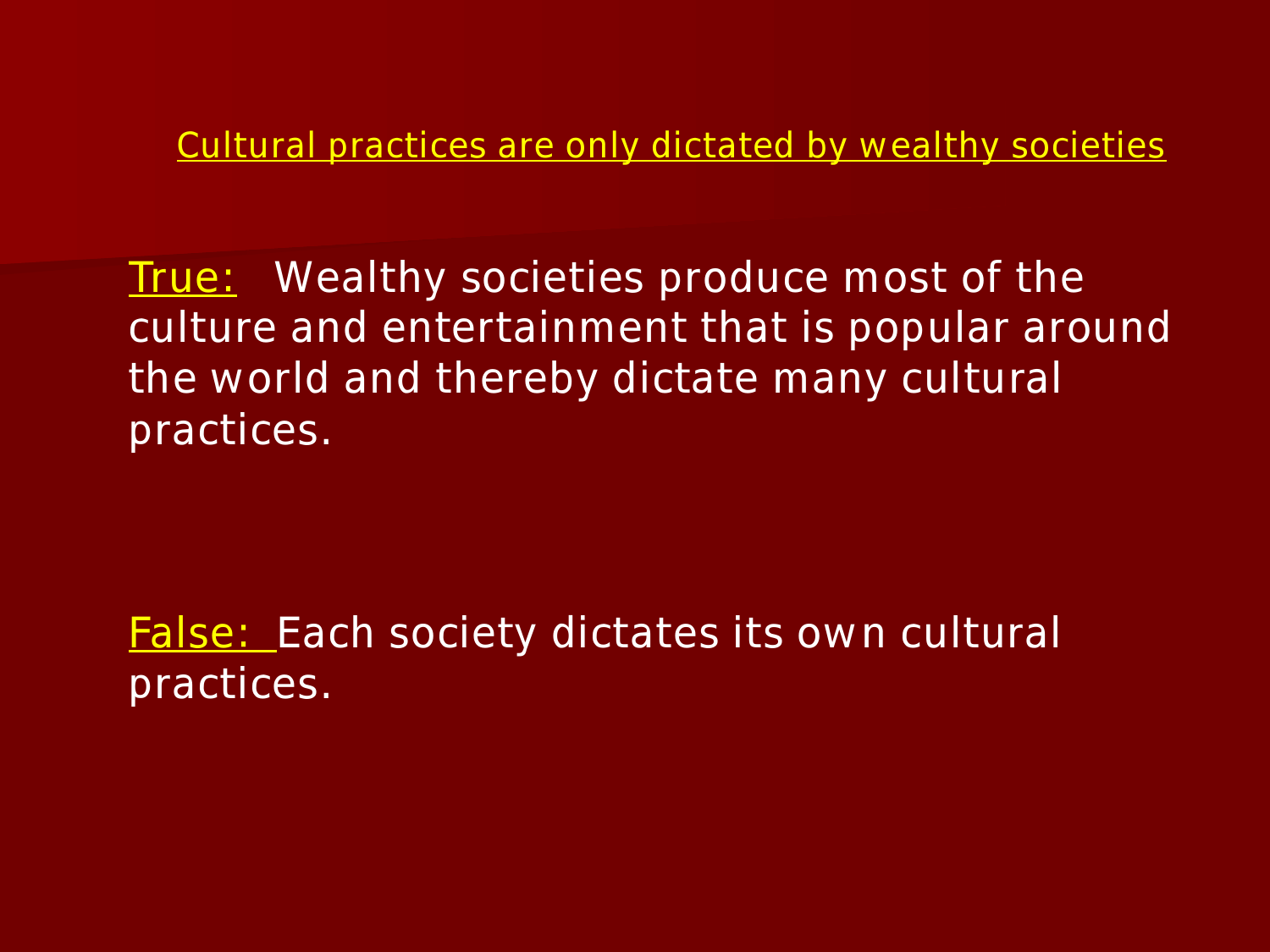

Cultural practices are only dictated by wealthy societies

True:   Wealthy societies produce most of the culture and entertainment that is popular around the world and thereby dictate many cultural practices.

False:  Each society dictates its own cultural practices.